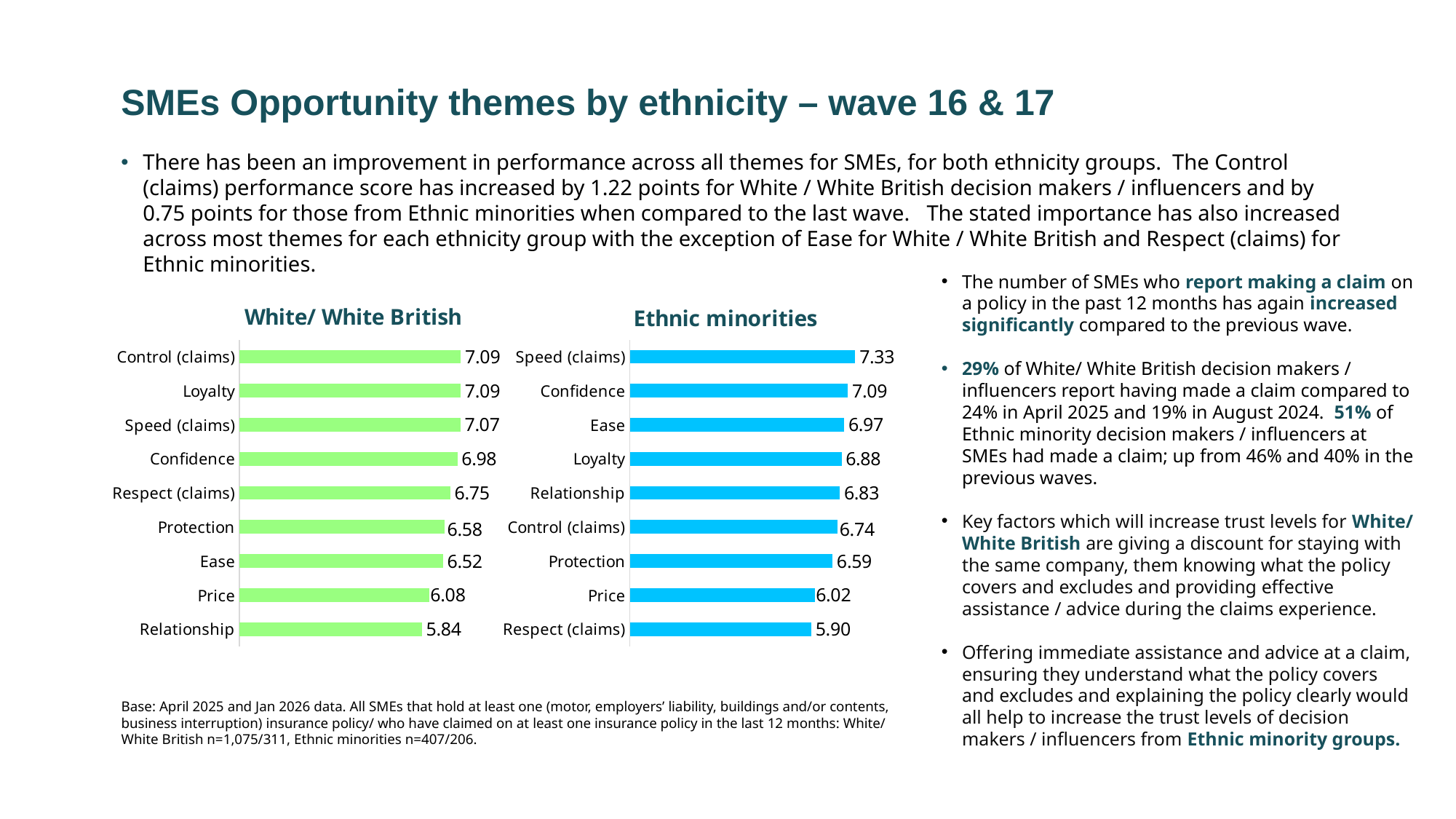

SMEs Opportunity themes by ethnicity – wave 16 & 17
There has been an improvement in performance across all themes for SMEs, for both ethnicity groups.  The Control (claims) performance score has increased by 1.22 points for White / White British decision makers / influencers and by 0.75 points for those from Ethnic minorities when compared to the last wave.   The stated importance has also increased across most themes for each ethnicity group with the exception of Ease for White / White British and Respect (claims) for Ethnic minorities.

### Chart: Ethnic minorities

| Category |  Opportunity score |
|---|---|
| Speed (claims) | 7.327860477 |
| Confidence | 7.092678441 |
| Ease | 6.969918609 |
| Loyalty | 6.883029899 |
| Relationship | 6.826961583 |
| Control (claims) | 6.741090382 |
| Protection | 6.587298699 |
| Price | 6.019811517 |
| Respect (claims) | 5.900583065 |

### Chart: White/ White British

| Category |  Opportunity score |
|---|---|
| Control (claims) | 7.087622437 |
| Loyalty | 7.085205733 |
| Speed (claims) | 7.071831016 |
| Confidence | 6.978029028 |
| Respect (claims) | 6.747414599 |
| Protection | 6.579563148 |
| Ease | 6.516501395 |
| Price | 6.082263301 |
| Relationship | 5.838835653 |
The number of SMEs who report making a claim on a policy in the past 12 months has again increased significantly compared to the previous wave.

29% of White/ White British decision makers / influencers report having made a claim compared to 24% in April 2025 and 19% in August 2024.  51% of Ethnic minority decision makers / influencers at SMEs had made a claim; up from 46% and 40% in the previous waves.

Key factors which will increase trust levels for White/ White British are giving a discount for staying with the same company, them knowing what the policy covers and excludes and providing effective assistance / advice during the claims experience.

Offering immediate assistance and advice at a claim, ensuring they understand what the policy covers and excludes and explaining the policy clearly would all help to increase the trust levels of decision makers / influencers from Ethnic minority groups.

Base: April 2025 and Jan 2026 data. All SMEs that hold at least one (motor, employers’ liability, buildings and/or contents, business interruption) insurance policy/ who have claimed on at least one insurance policy in the last 12 months: White/ White British n=1,075/311, Ethnic minorities n=407/206.